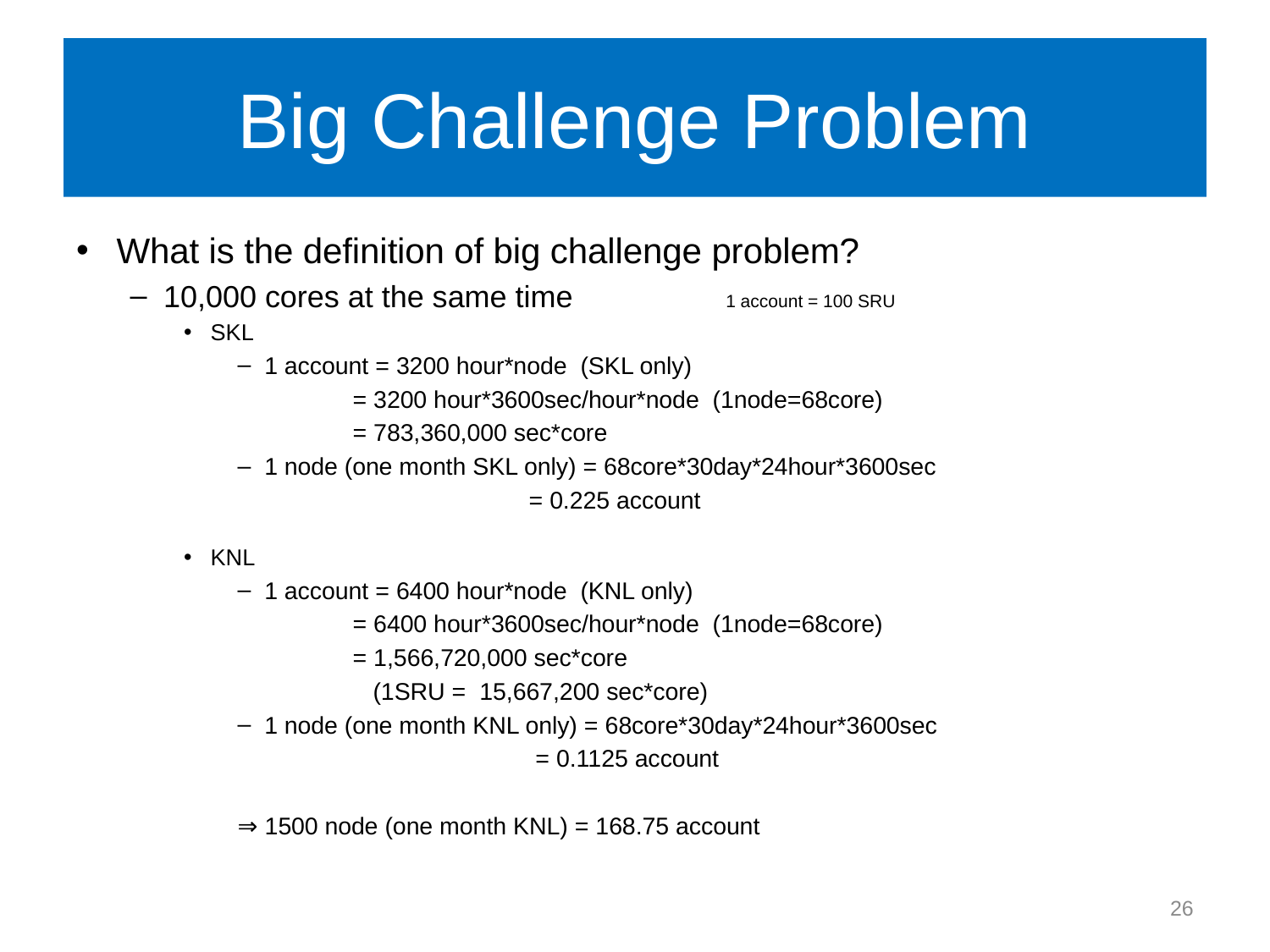

# Big Challenge Problem
What is the definition of big challenge problem?
10,000 cores at the same time                  1 account = 100 SRU
SKL
1 account = 3200 hour*node  (SKL only)
                   = 3200 hour*3600sec/hour*node  (1node=68core)
                   = 783,360,000 sec*core
1 node (one month SKL only) = 68core*30day*24hour*3600sec
                                             = 0.225 account

KNL
1 account = 6400 hour*node  (KNL only)
                   = 6400 hour*3600sec/hour*node  (1node=68core)
                   = 1,566,720,000 sec*core
                      (1SRU =  15,667,200 sec*core)
1 node (one month KNL only) = 68core*30day*24hour*3600sec
                                              = 0.1125 account

  ⇒ 1500 node (one month KNL) = 168.75 account

26